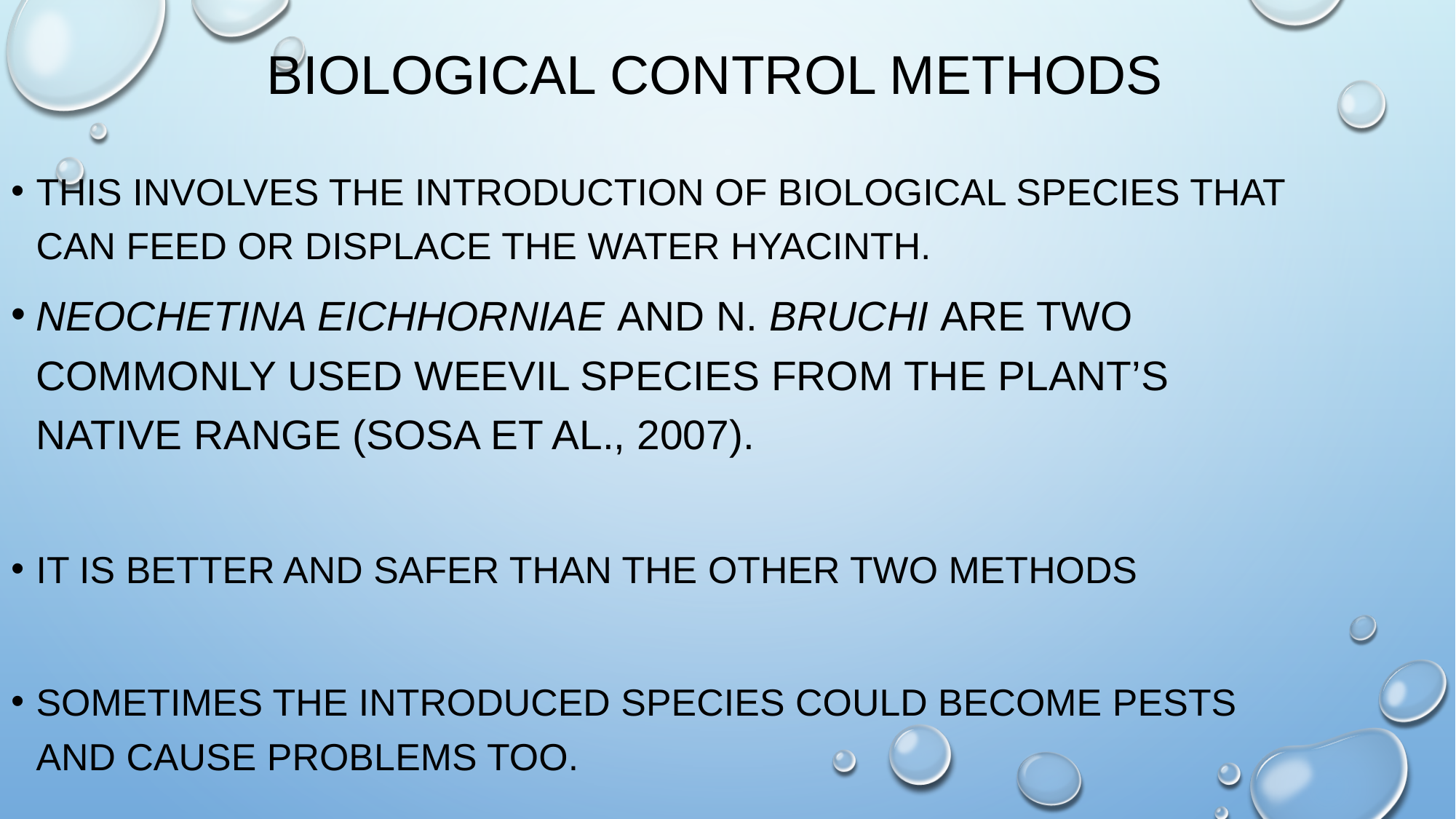

# Biological control methods
This involves the introduction of biological species that can feed or displace the water hyacinth.
Neochetina eichhorniae and N. bruchi are two commonly used weevil species from the plant’s native range (Sosa et al., 2007).

It is better and safer than the other two methods

Sometimes the introduced species could become pests and cause problems too.